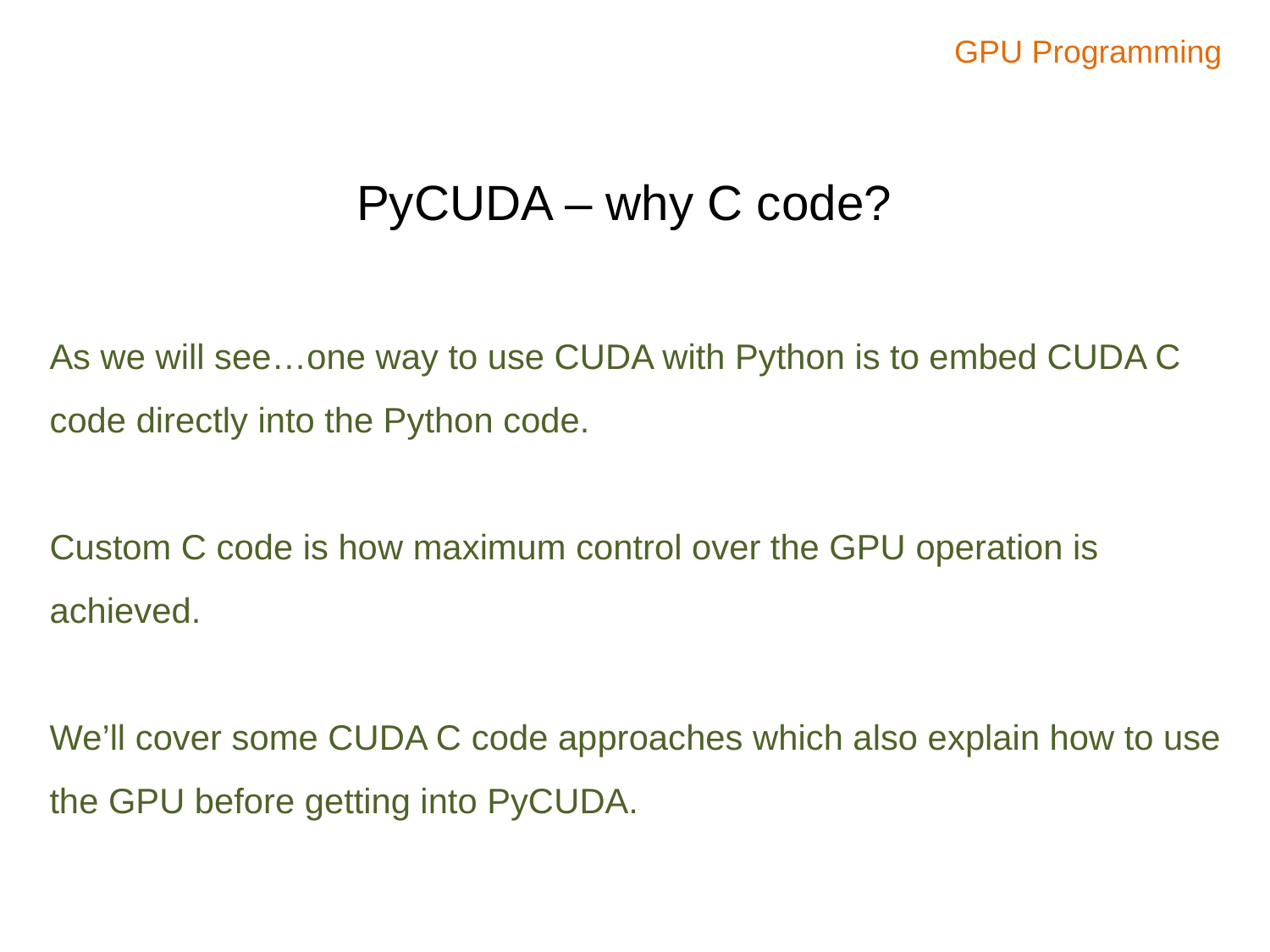

GPU Programming
PyCUDA – why C code?
As we will see…one way to use CUDA with Python is to embed CUDA C code directly into the Python code.

Custom C code is how maximum control over the GPU operation is achieved.

We’ll cover some CUDA C code approaches which also explain how to use the GPU before getting into PyCUDA.